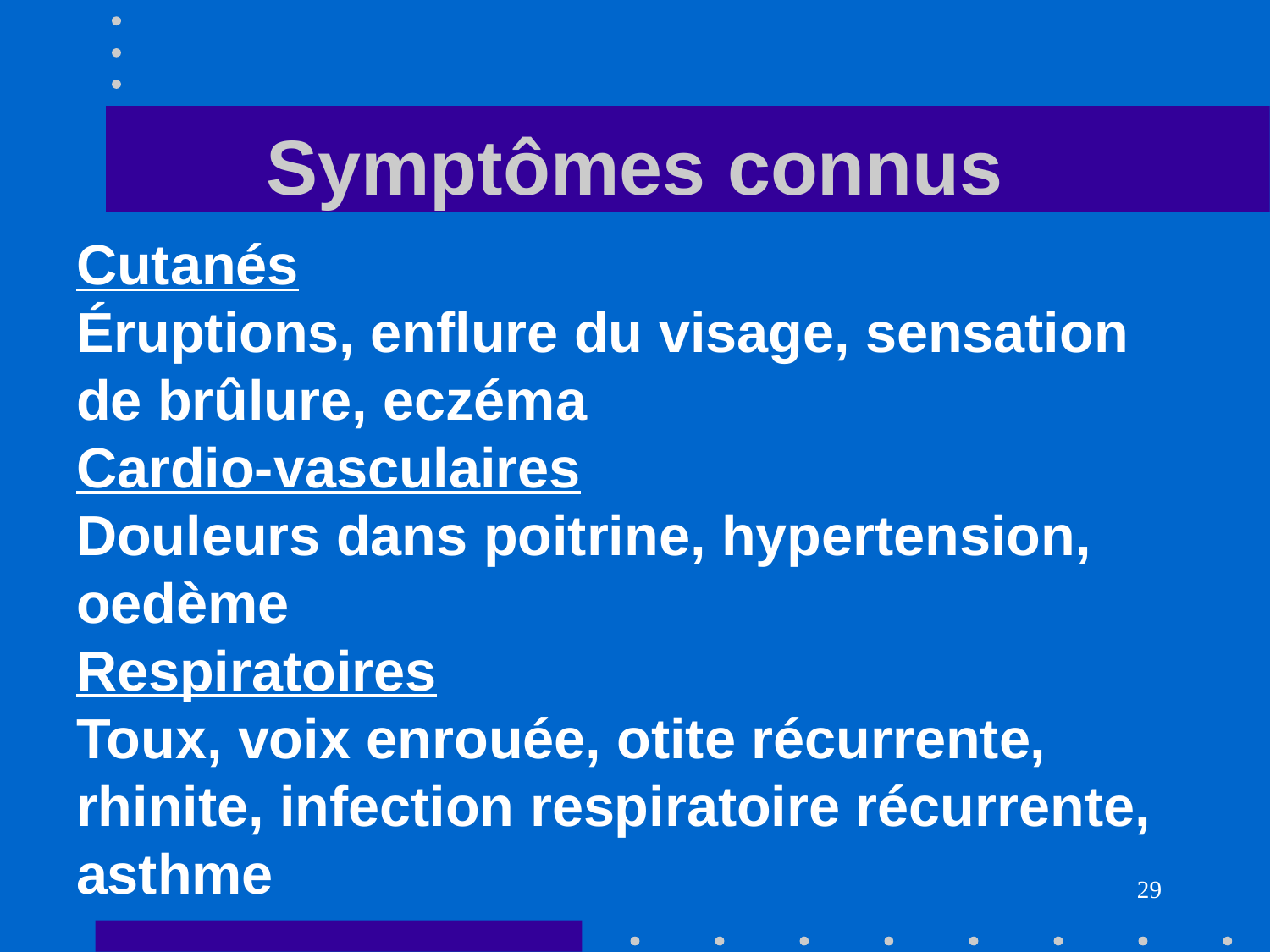

# Symptômes connus
Cutanés
Éruptions, enflure du visage, sensation de brûlure, eczéma
Cardio‑vasculaires
Douleurs dans poitrine, hypertension, oedème
Respiratoires
Toux, voix enrouée, otite récurrente, rhinite, infection respiratoire récurrente, asthme
29